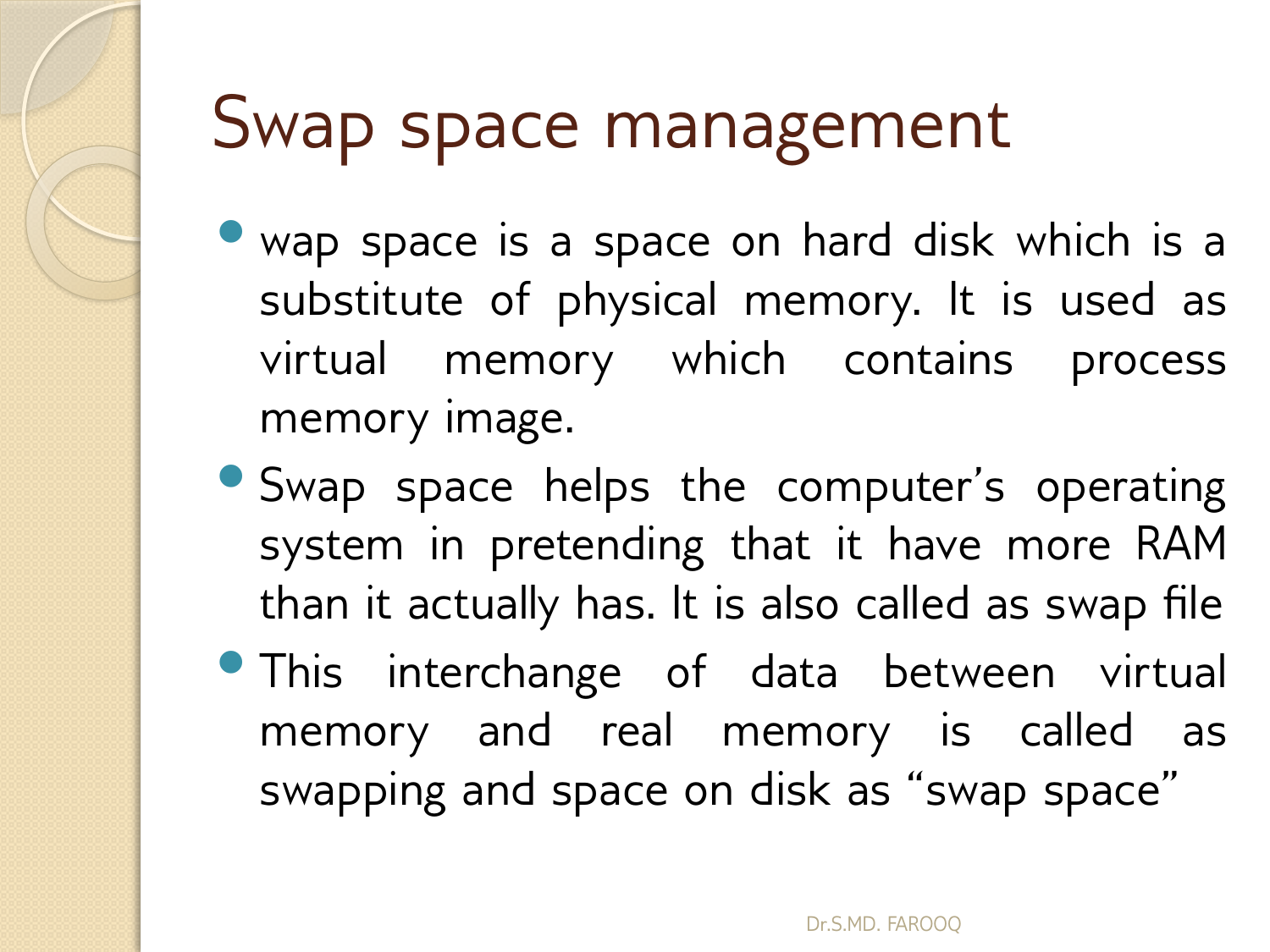

# Swap space management
wap space is a space on hard disk which is a substitute of physical memory. It is used as virtual memory which contains process memory image.
Swap space helps the computer’s operating system in pretending that it have more RAM than it actually has. It is also called as swap file
This interchange of data between virtual memory and real memory is called as swapping and space on disk as “swap space”
Dr.S.MD. FAROOQ